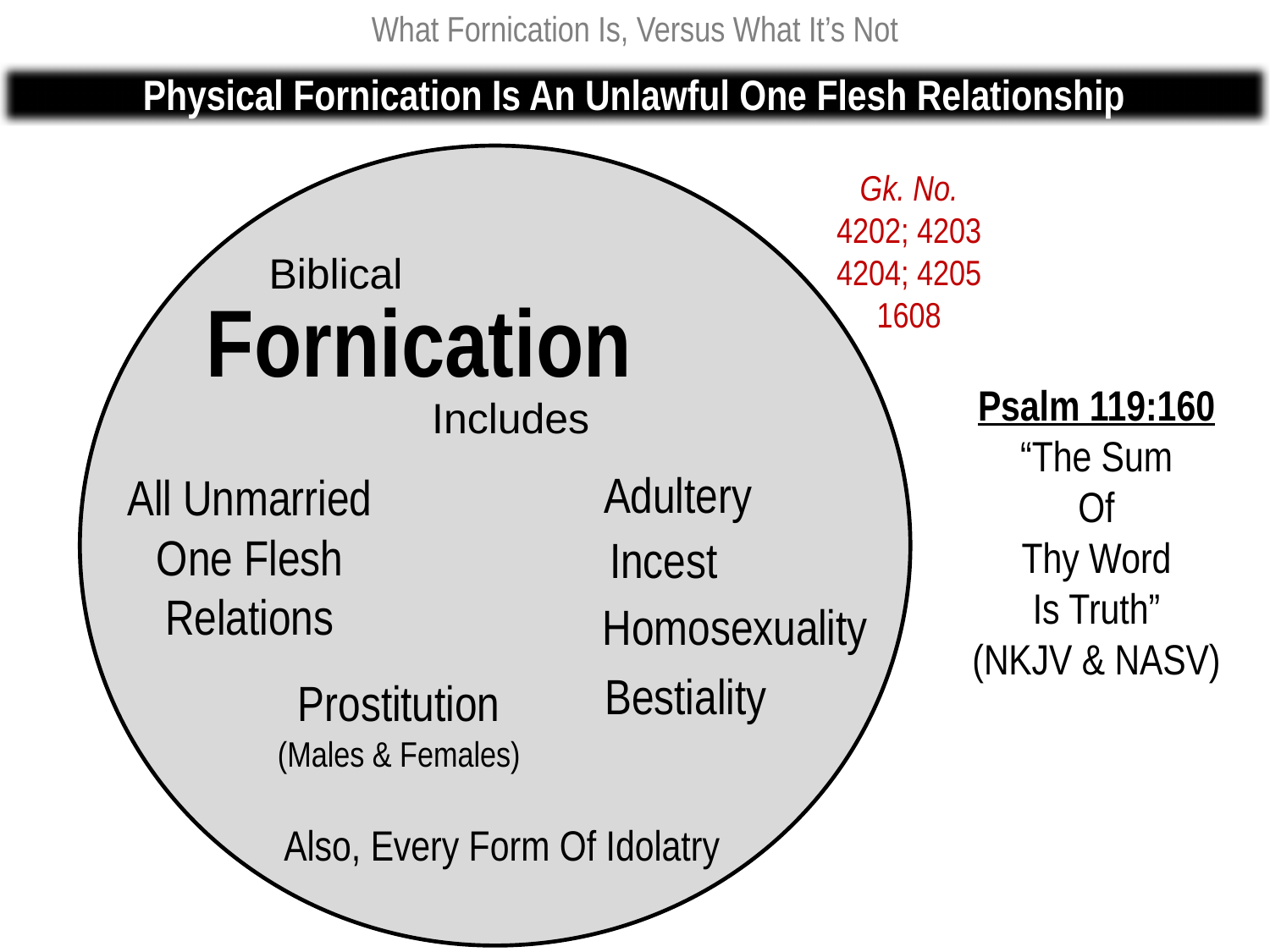

What Fornication Is, Versus What It’s Not

Physical Fornication Is An Unlawful One Flesh Relationship
Gk. No.
4202; 4203
4204; 4205
1608

Biblical
Fornication
Psalm 119:160 “The Sum
Of
Thy Word
Is Truth”
(NKJV & NASV)

Includes
Adultery
All Unmarried
One Flesh Relations
Incest
Homosexuality
Bestiality
Prostitution
(Males & Females)
Also, Every Form Of Idolatry